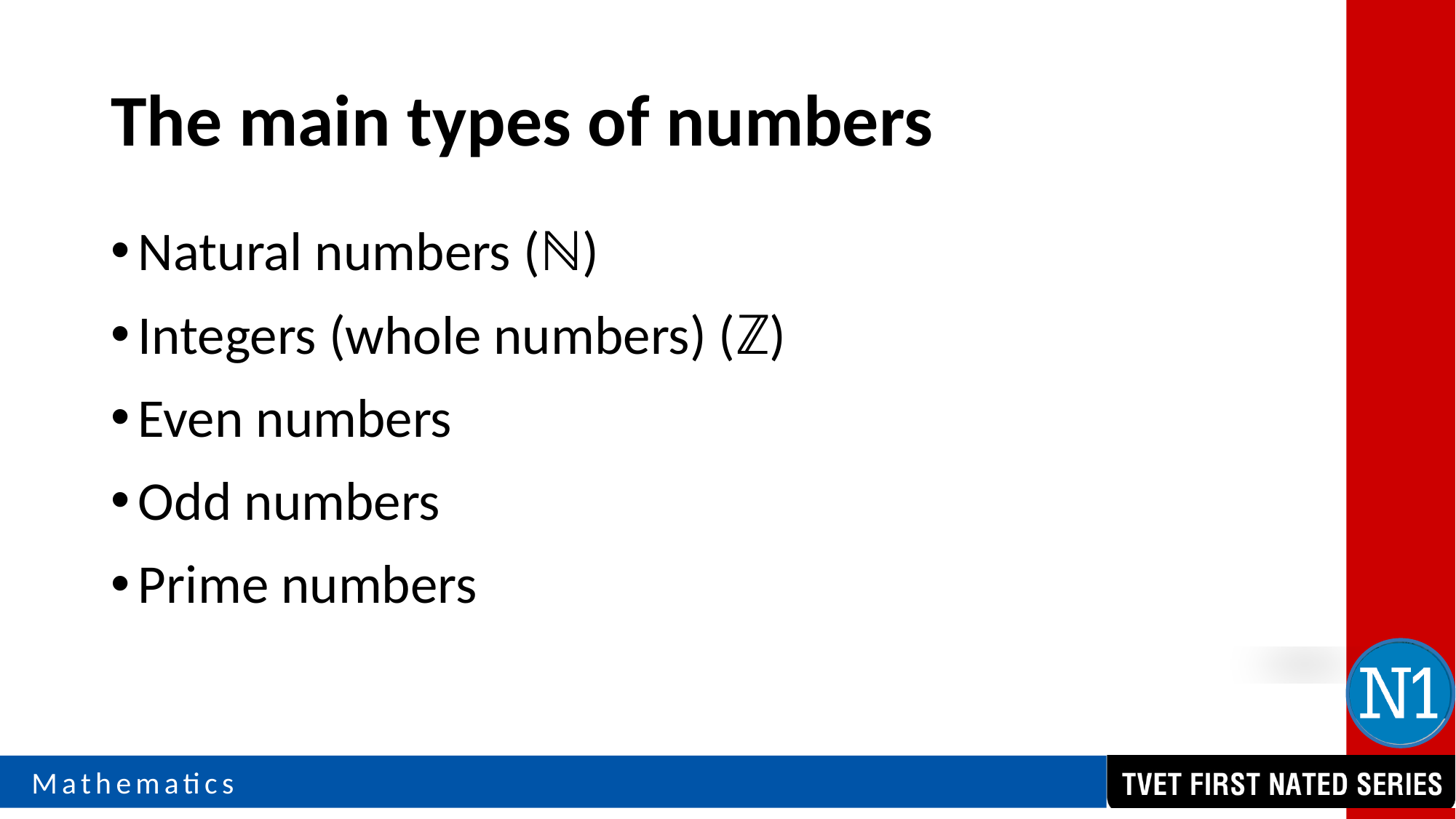

# The main types of numbers
Natural numbers (ℕ)
Integers (whole numbers) (ℤ)
Even numbers
Odd numbers
Prime numbers